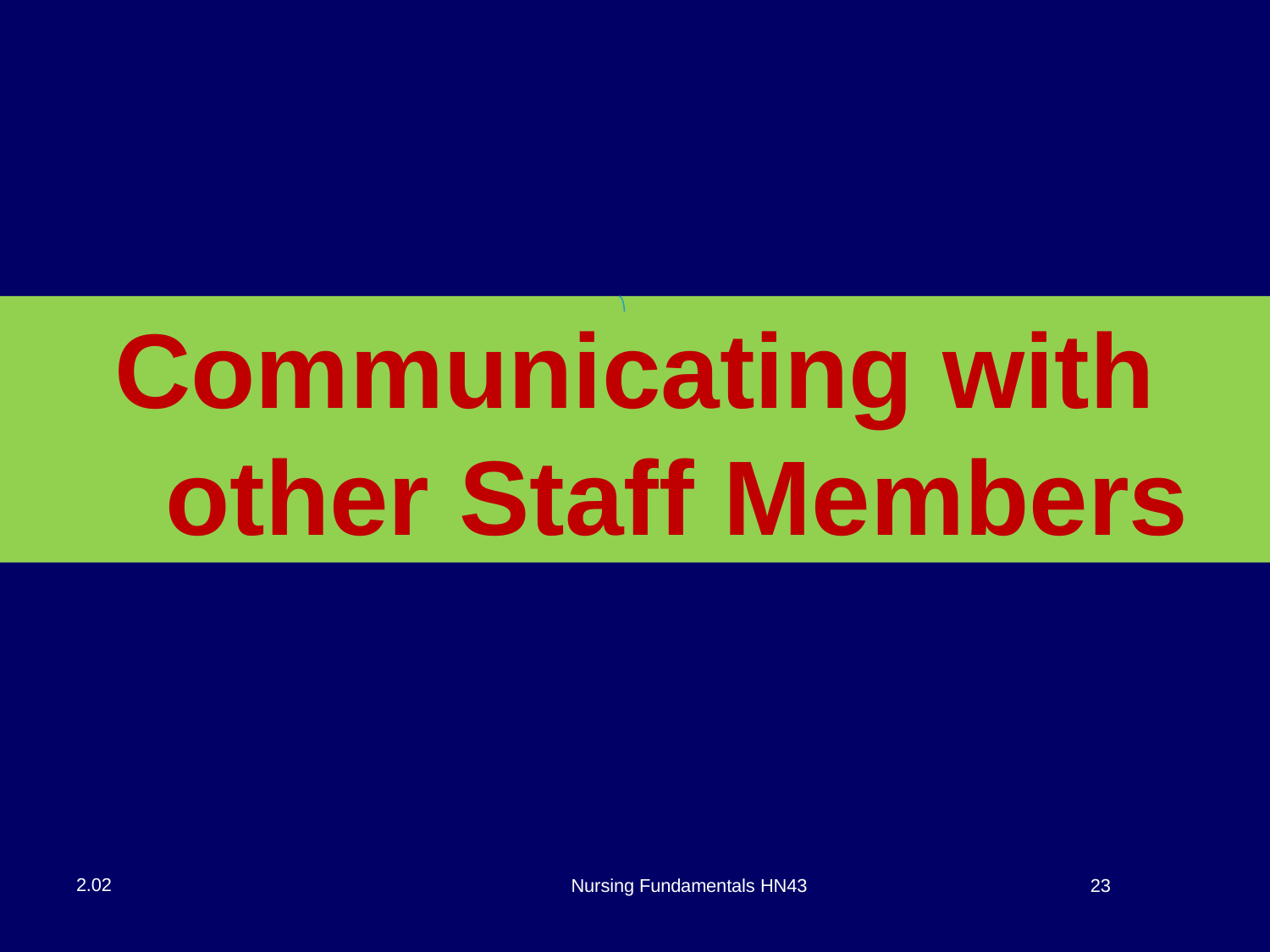

#
Communicating with other Staff Members

2.02
Nursing Fundamentals HN43
23